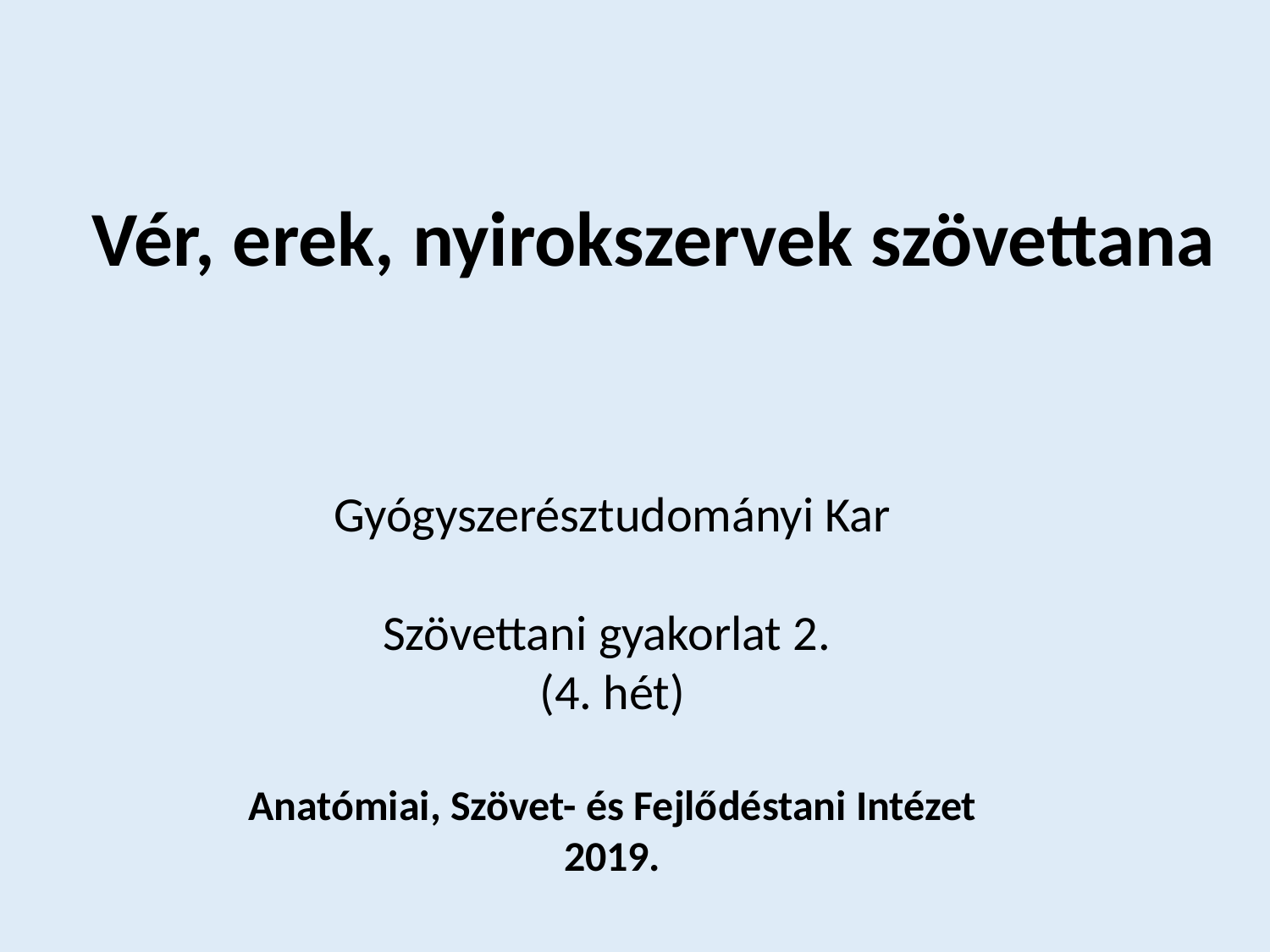

Vér, erek, nyirokszervek szövettana
Gyógyszerésztudományi Kar

Szövettani gyakorlat 2.
(4. hét)

Anatómiai, Szövet- és Fejlődéstani Intézet
2019.